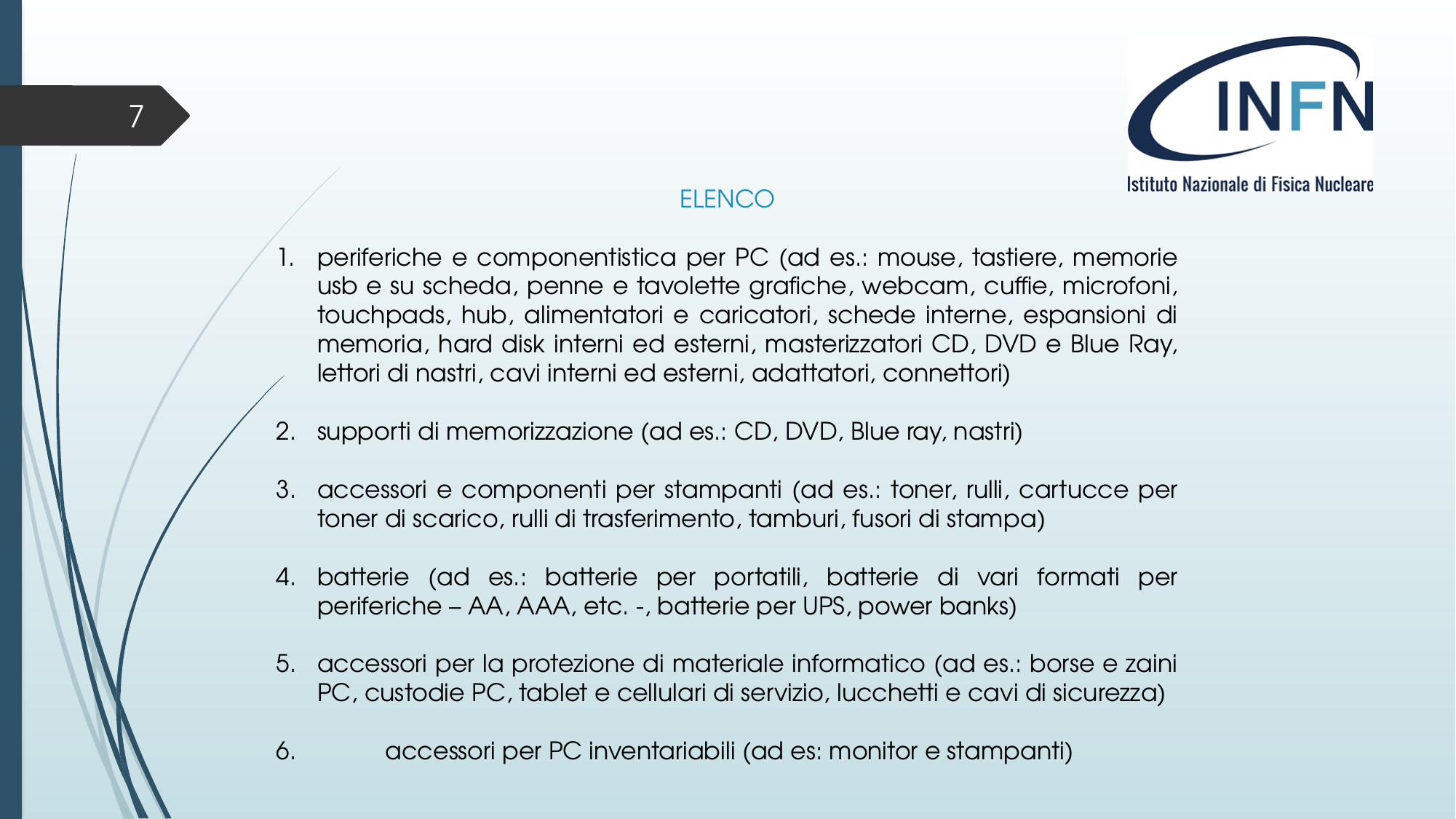

7
ELENCO

periferiche e componentistica per PC (ad es.: mouse, tastiere, memorie usb e su scheda, penne e tavolette grafiche, webcam, cuffie, microfoni, touchpads, hub, alimentatori e caricatori, schede interne, espansioni di memoria, hard disk interni ed esterni, masterizzatori CD, DVD e Blue Ray, lettori di nastri, cavi interni ed esterni, adattatori, connettori)

supporti di memorizzazione (ad es.: CD, DVD, Blue ray, nastri)

accessori e componenti per stampanti (ad es.: toner, rulli, cartucce per toner di scarico, rulli di trasferimento, tamburi, fusori di stampa)

batterie (ad es.: batterie per portatili, batterie di vari formati per periferiche – AA, AAA, etc. -, batterie per UPS, power banks)

accessori per la protezione di materiale informatico (ad es.: borse e zaini PC, custodie PC, tablet e cellulari di servizio, lucchetti e cavi di sicurezza)

6.	accessori per PC inventariabili (ad es: monitor e stampanti)